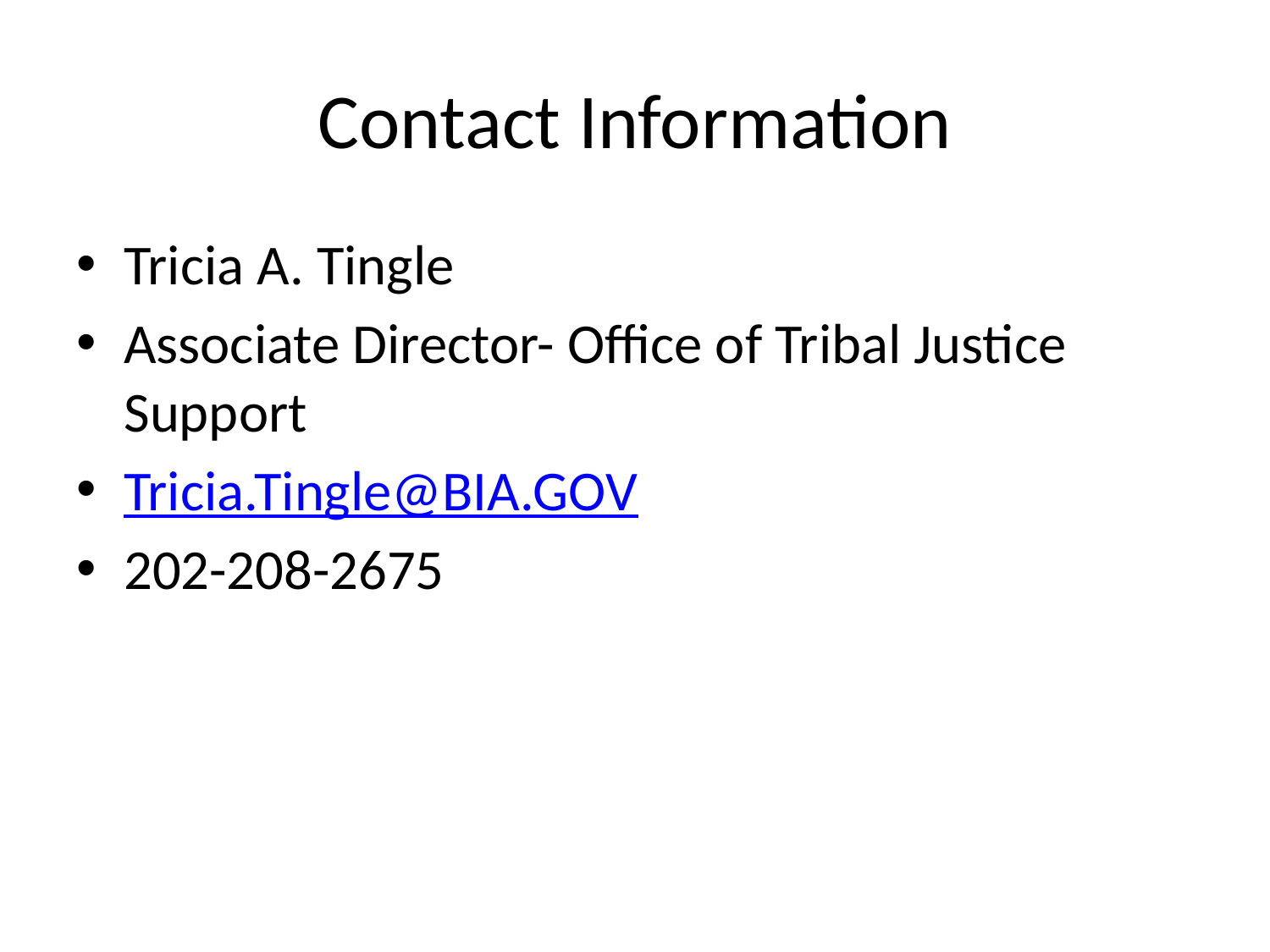

# Contact Information
Tricia A. Tingle
Associate Director- Office of Tribal Justice Support
Tricia.Tingle@BIA.GOV
202-208-2675